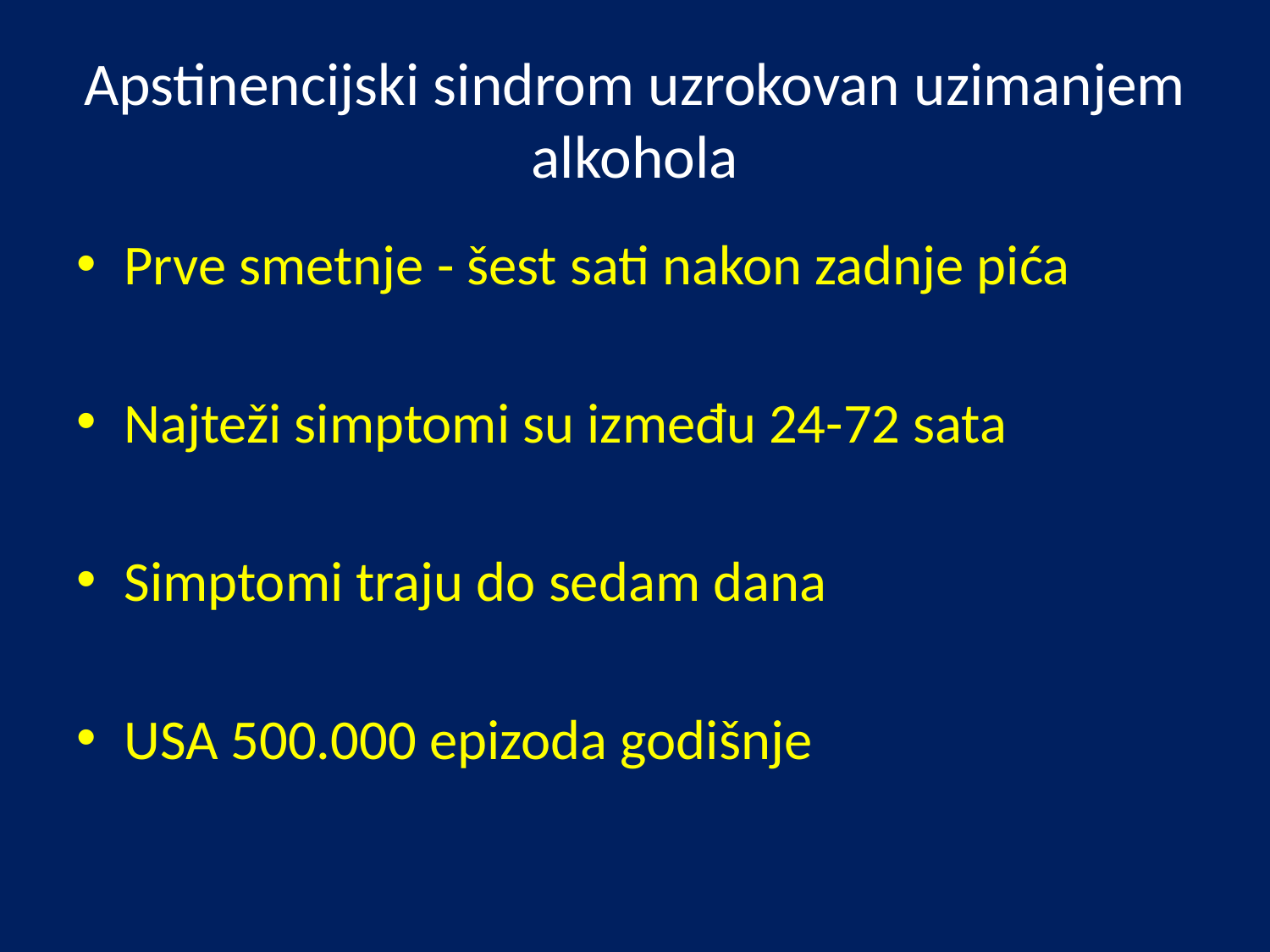

# Apstinencijski sindrom uzrokovan uzimanjem alkohola
Prve smetnje - šest sati nakon zadnje pića

Najteži simptomi su između 24-72 sata

Simptomi traju do sedam dana

USA 500.000 epizoda godišnje